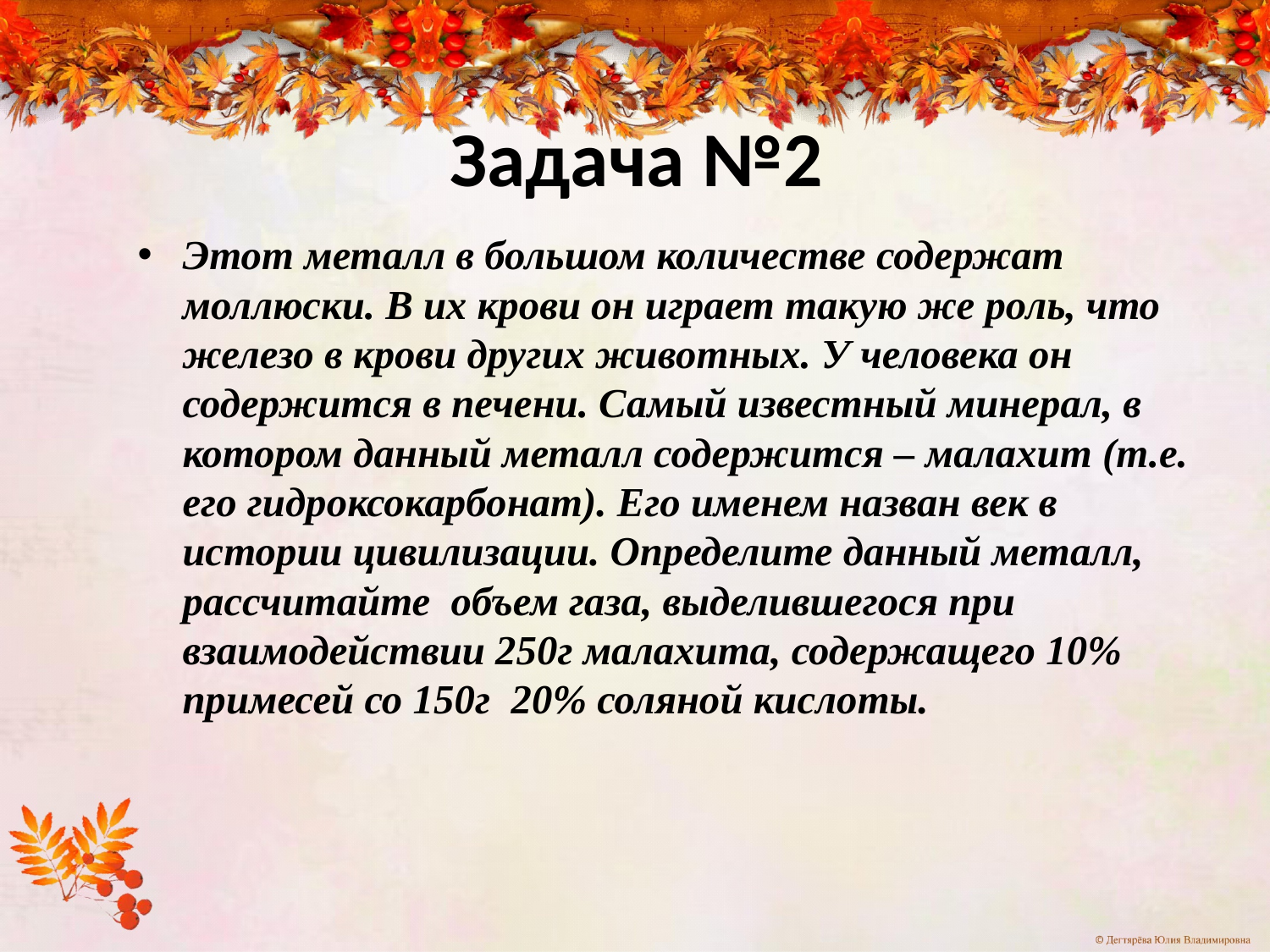

# Задача №2

Этот металл в большом количестве содержат моллюски. В их крови он играет такую же роль, что железо в крови других животных. У человека он содержится в печени. Самый известный минерал, в котором данный металл содержится – малахит (т.е. его гидроксокарбонат). Его именем назван век в истории цивилизации. Определите данный металл, рассчитайте  объем газа, выделившегося при взаимодействии 250г малахита, содержащего 10% примесей со 150г  20% соляной кислоты.